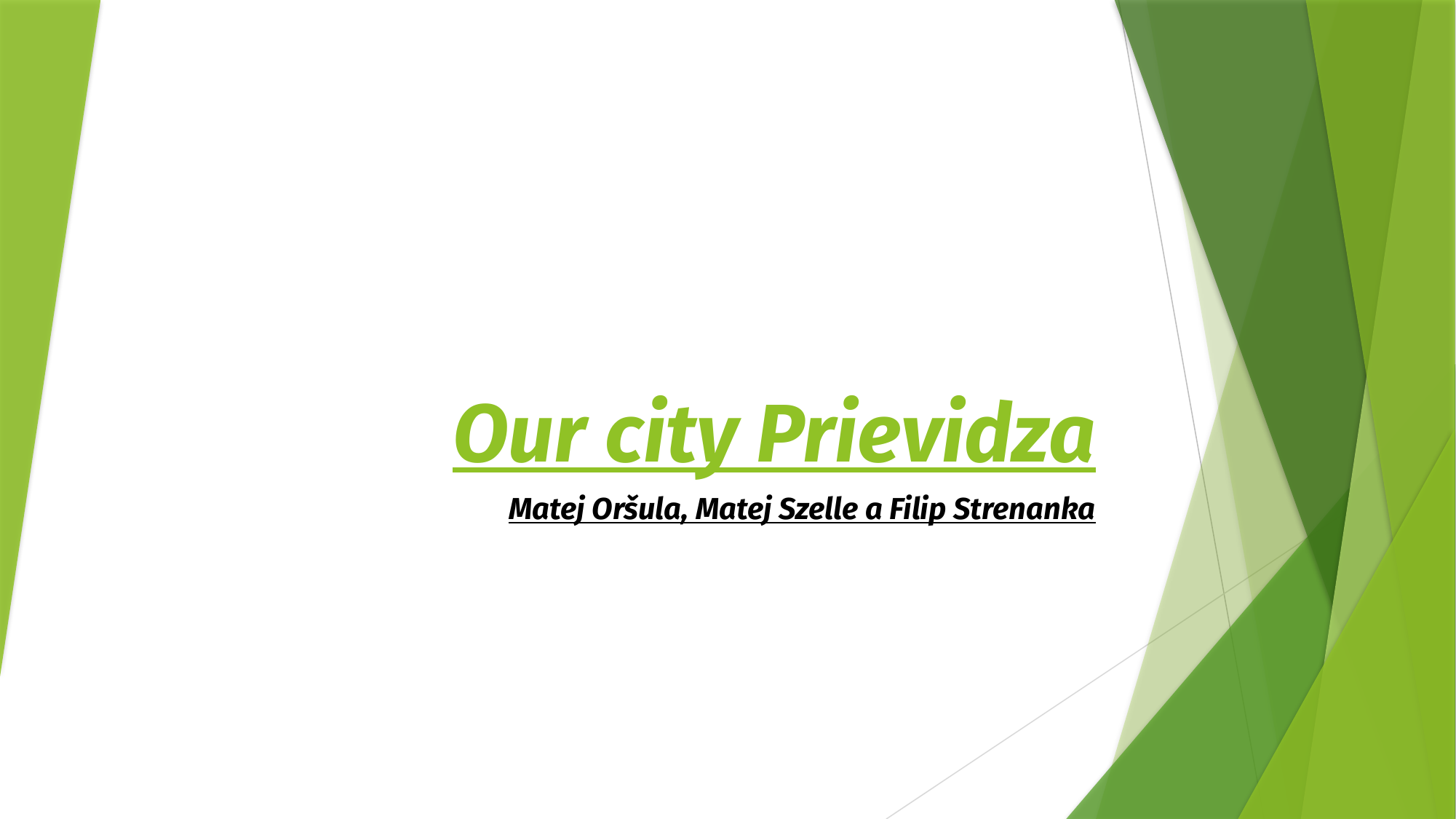

# Our city Prievidza
Matej Oršula, Matej Szelle a Filip Strenanka